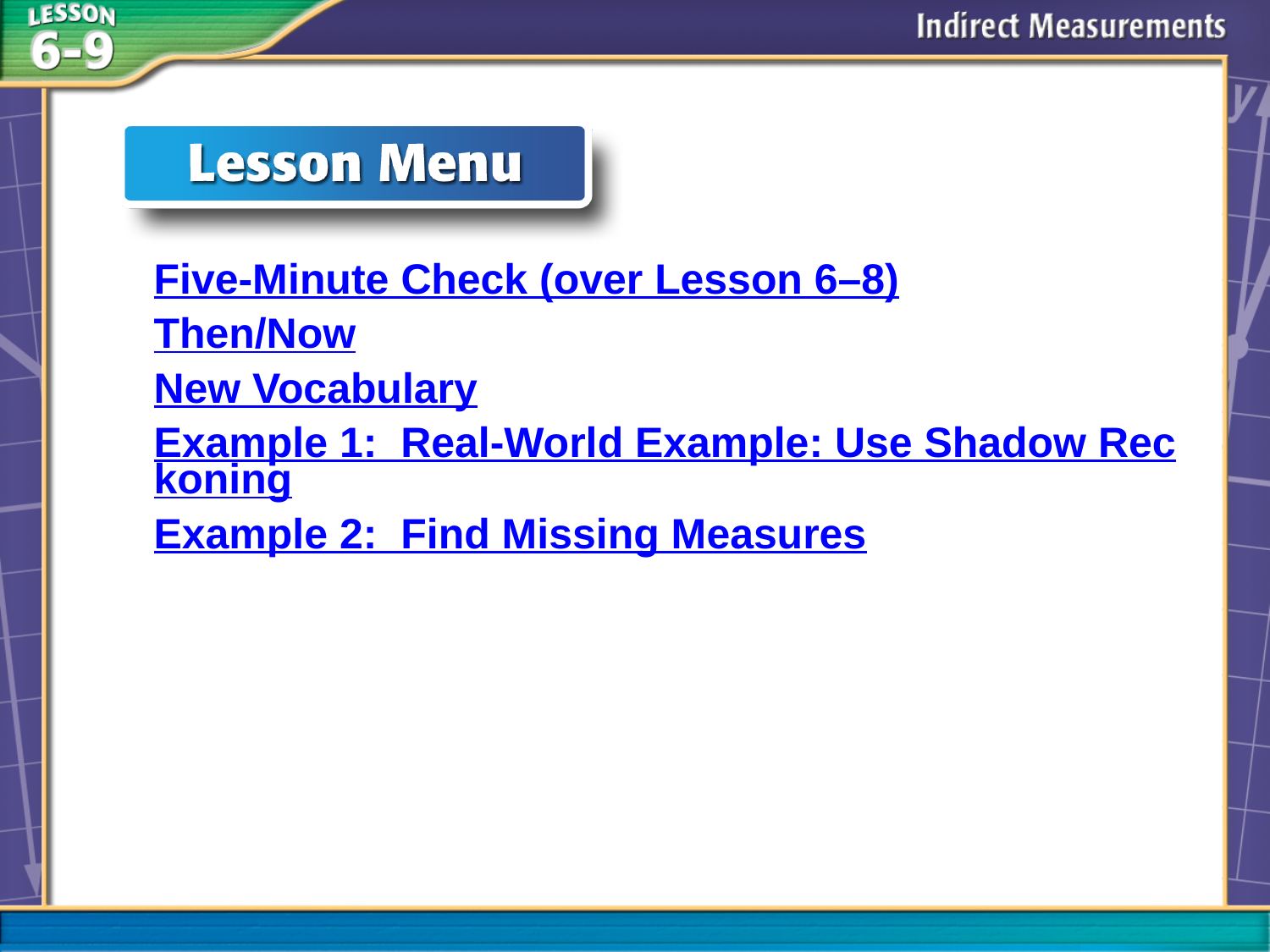

Five-Minute Check (over Lesson 6–8)
Then/Now
New Vocabulary
Example 1:  Real-World Example: Use Shadow Reckoning
Example 2:  Find Missing Measures
# Lesson Menu